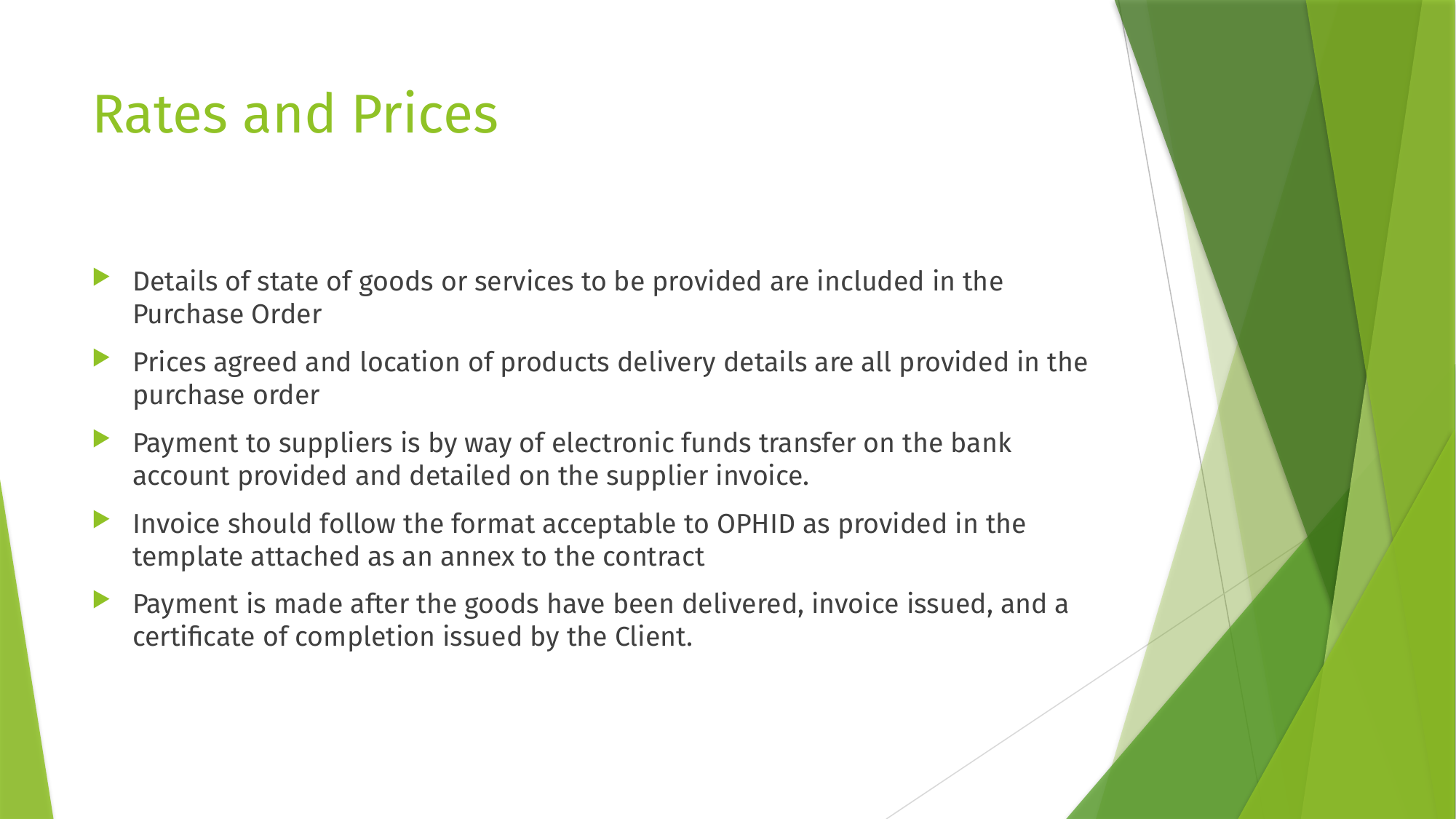

# Rates and Prices
Details of state of goods or services to be provided are included in the Purchase Order
Prices agreed and location of products delivery details are all provided in the purchase order
Payment to suppliers is by way of electronic funds transfer on the bank account provided and detailed on the supplier invoice.
Invoice should follow the format acceptable to OPHID as provided in the template attached as an annex to the contract
Payment is made after the goods have been delivered, invoice issued, and a certificate of completion issued by the Client.